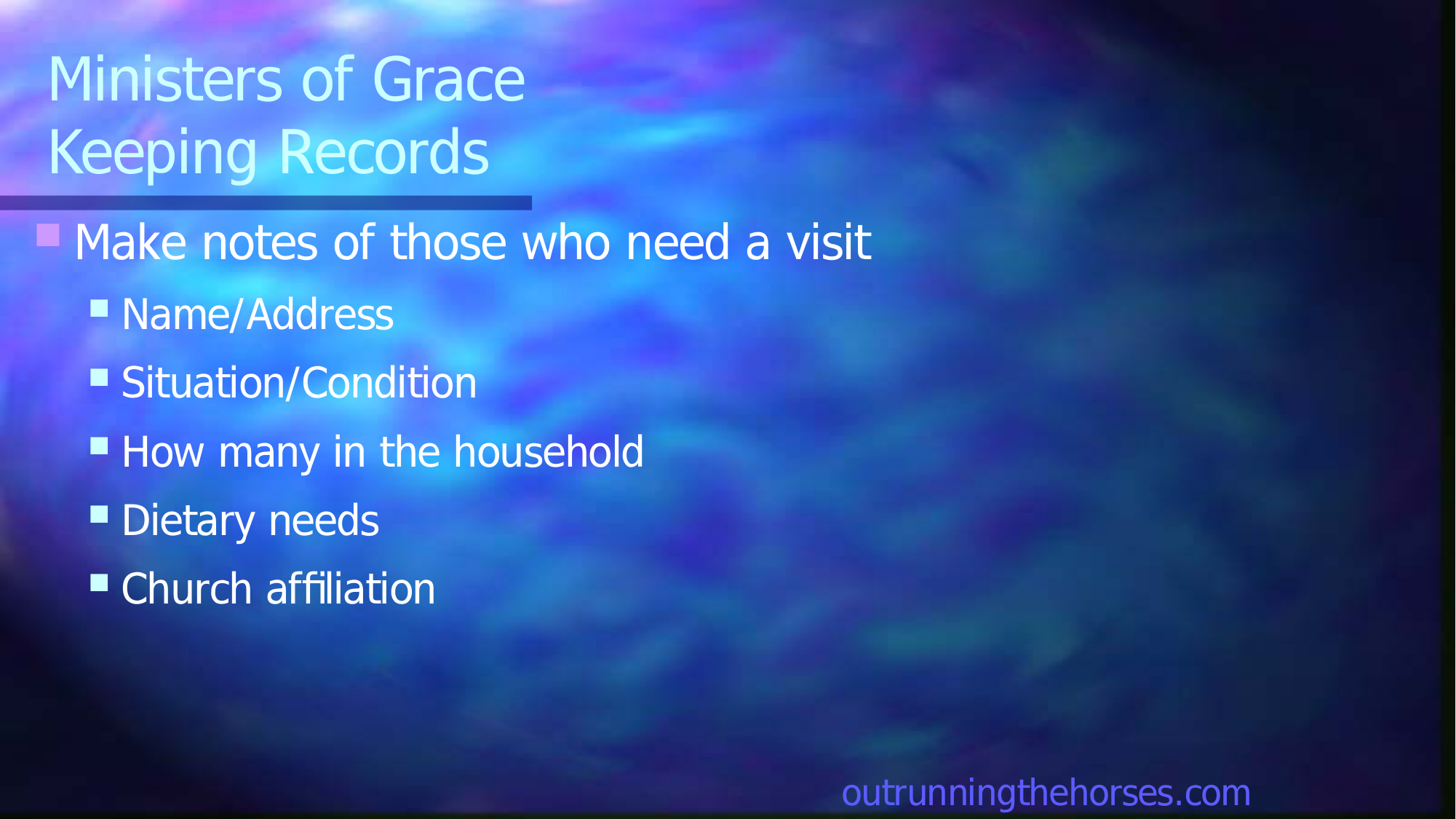

# Ministers of Grace Keeping Records
Make notes of those who need a visit
Name/Address
Situation/Condition
How many in the household
Dietary needs
Church affiliation

outrunningthehorses.com